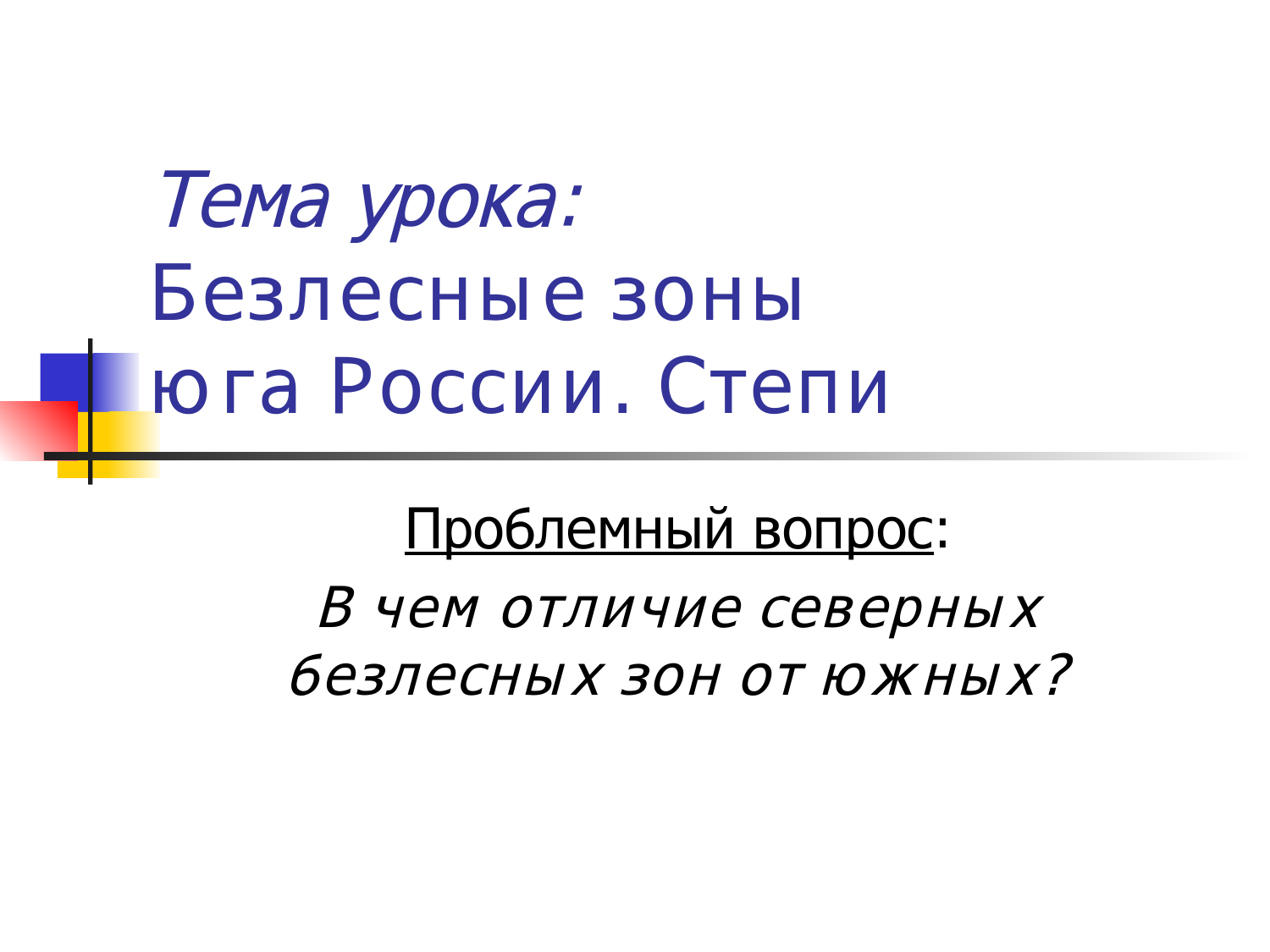

# Тема урока: Безлесные зоны юга России. Степи
Проблемный вопрос:
В чем отличие северных безлесных зон от южных?